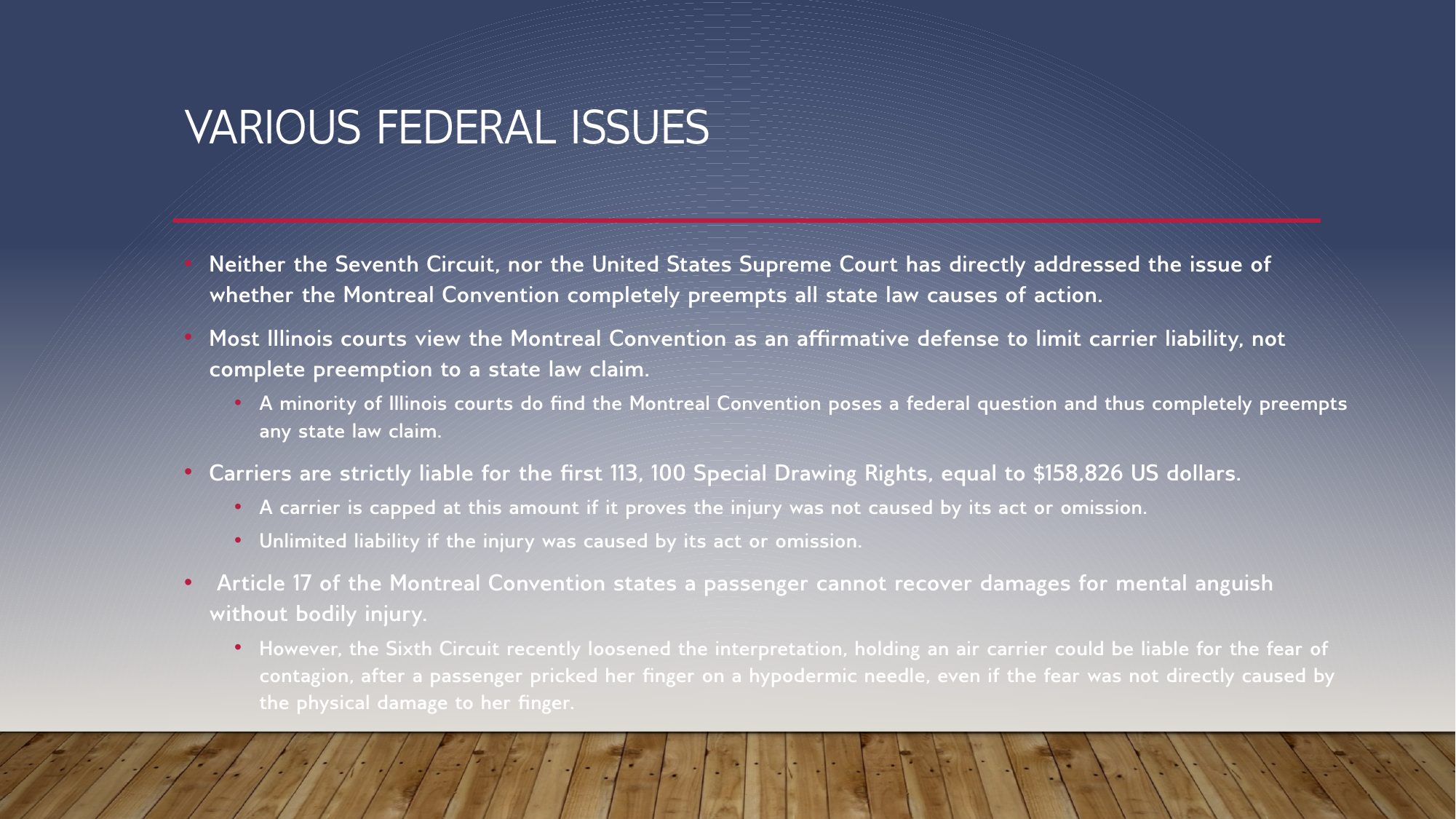

# Various Federal Issues
Neither the Seventh Circuit, nor the United States Supreme Court has directly addressed the issue of whether the Montreal Convention completely preempts all state law causes of action.
Most Illinois courts view the Montreal Convention as an affirmative defense to limit carrier liability, not complete preemption to a state law claim.
A minority of Illinois courts do find the Montreal Convention poses a federal question and thus completely preempts any state law claim.
Carriers are strictly liable for the first 113, 100 Special Drawing Rights, equal to $158,826 US dollars.
A carrier is capped at this amount if it proves the injury was not caused by its act or omission.
Unlimited liability if the injury was caused by its act or omission.
 Article 17 of the Montreal Convention states a passenger cannot recover damages for mental anguish without bodily injury.
However, the Sixth Circuit recently loosened the interpretation, holding an air carrier could be liable for the fear of contagion, after a passenger pricked her finger on a hypodermic needle, even if the fear was not directly caused by the physical damage to her finger.